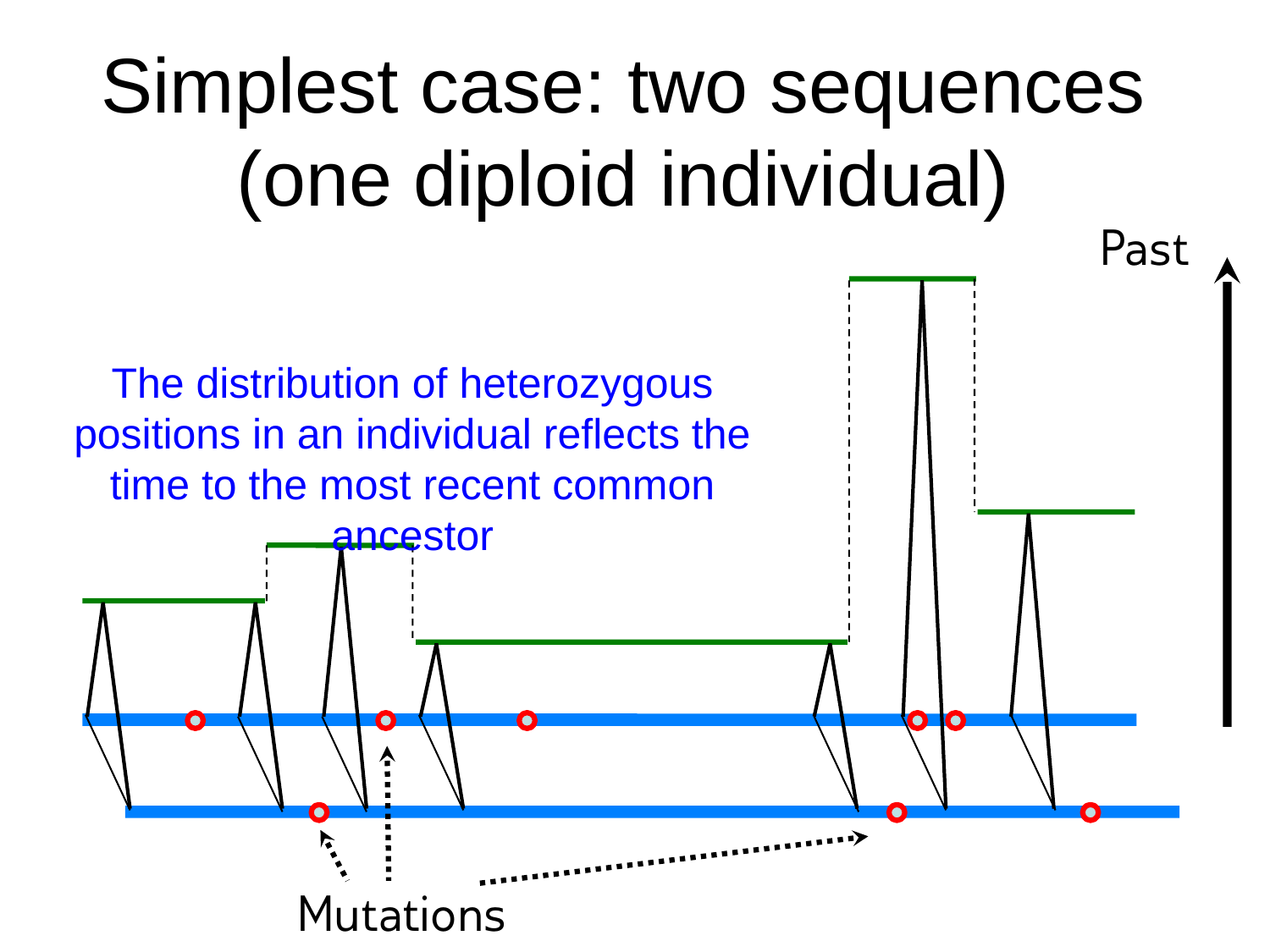

# Simplest case: two sequences (one diploid individual)
Past

The distribution of heterozygous positions in an individual reflects the time to the most recent common ancestor

Mutations